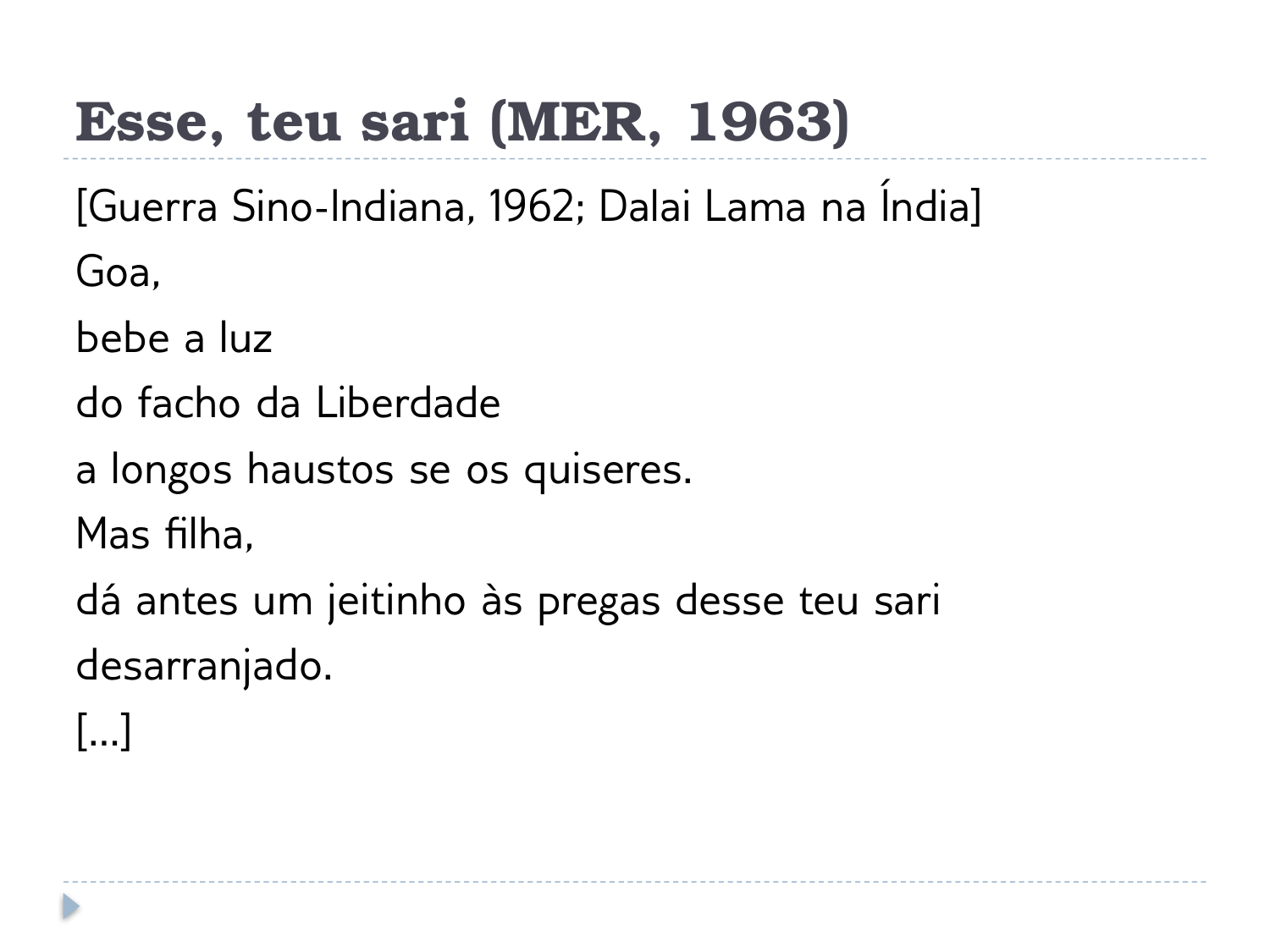

# Esse, teu sari (MER, 1963)
[Guerra Sino-Indiana, 1962; Dalai Lama na Índia]
Goa,
bebe a luz
do facho da Liberdade
a longos haustos se os quiseres.
Mas filha,
dá antes um jeitinho às pregas desse teu sari
desarranjado.
[…]